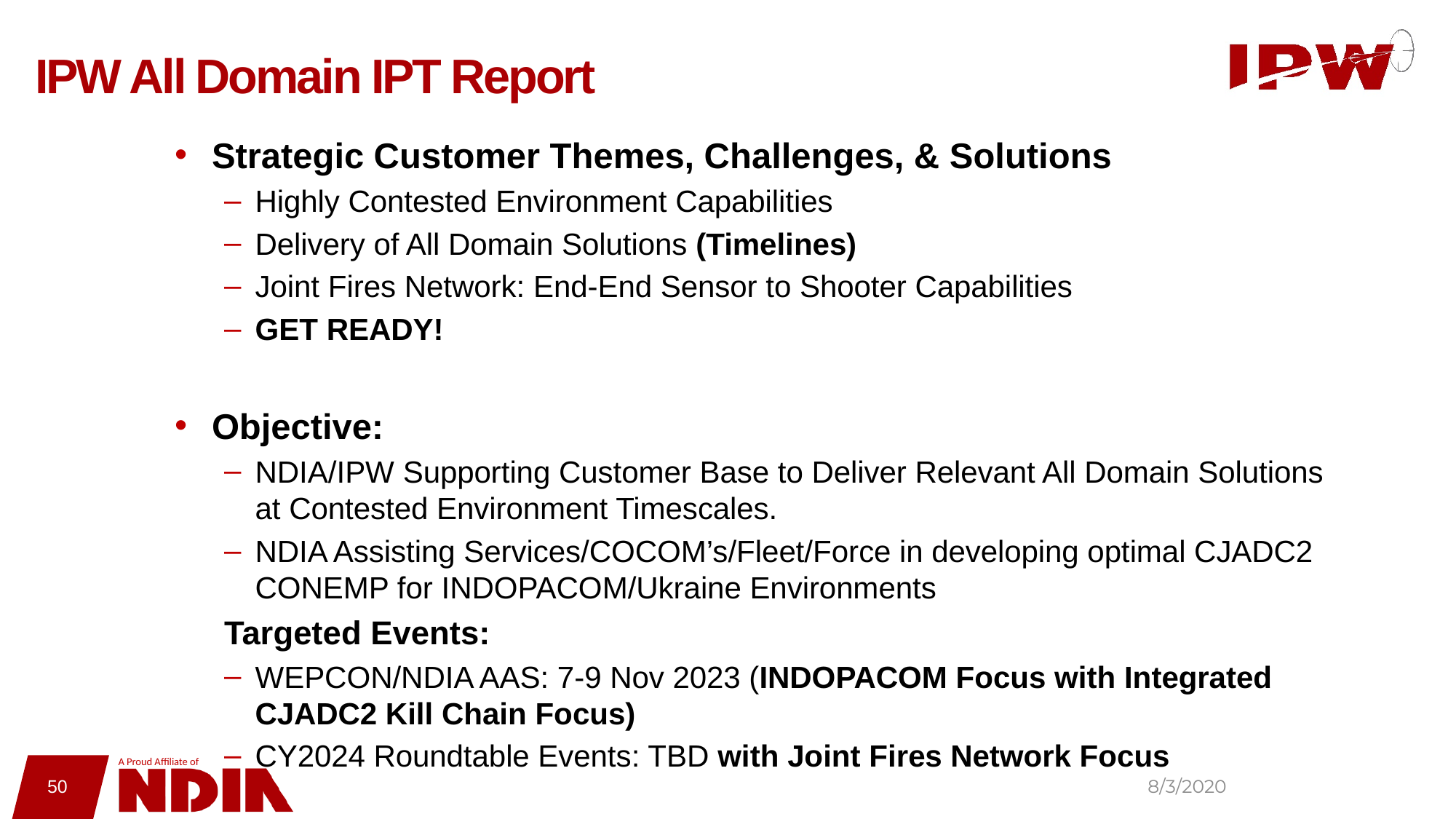

# IPW All Domain IPT Report
Strategic Customer Themes, Challenges, & Solutions
Highly Contested Environment Capabilities
Delivery of All Domain Solutions (Timelines)
Joint Fires Network: End-End Sensor to Shooter Capabilities
GET READY!

Objective:
NDIA/IPW Supporting Customer Base to Deliver Relevant All Domain Solutions at Contested Environment Timescales.
NDIA Assisting Services/COCOM’s/Fleet/Force in developing optimal CJADC2 CONEMP for INDOPACOM/Ukraine Environments
Targeted Events:
WEPCON/NDIA AAS: 7-9 Nov 2023 (INDOPACOM Focus with Integrated CJADC2 Kill Chain Focus)
CY2024 Roundtable Events: TBD with Joint Fires Network Focus

8/3/2020
50